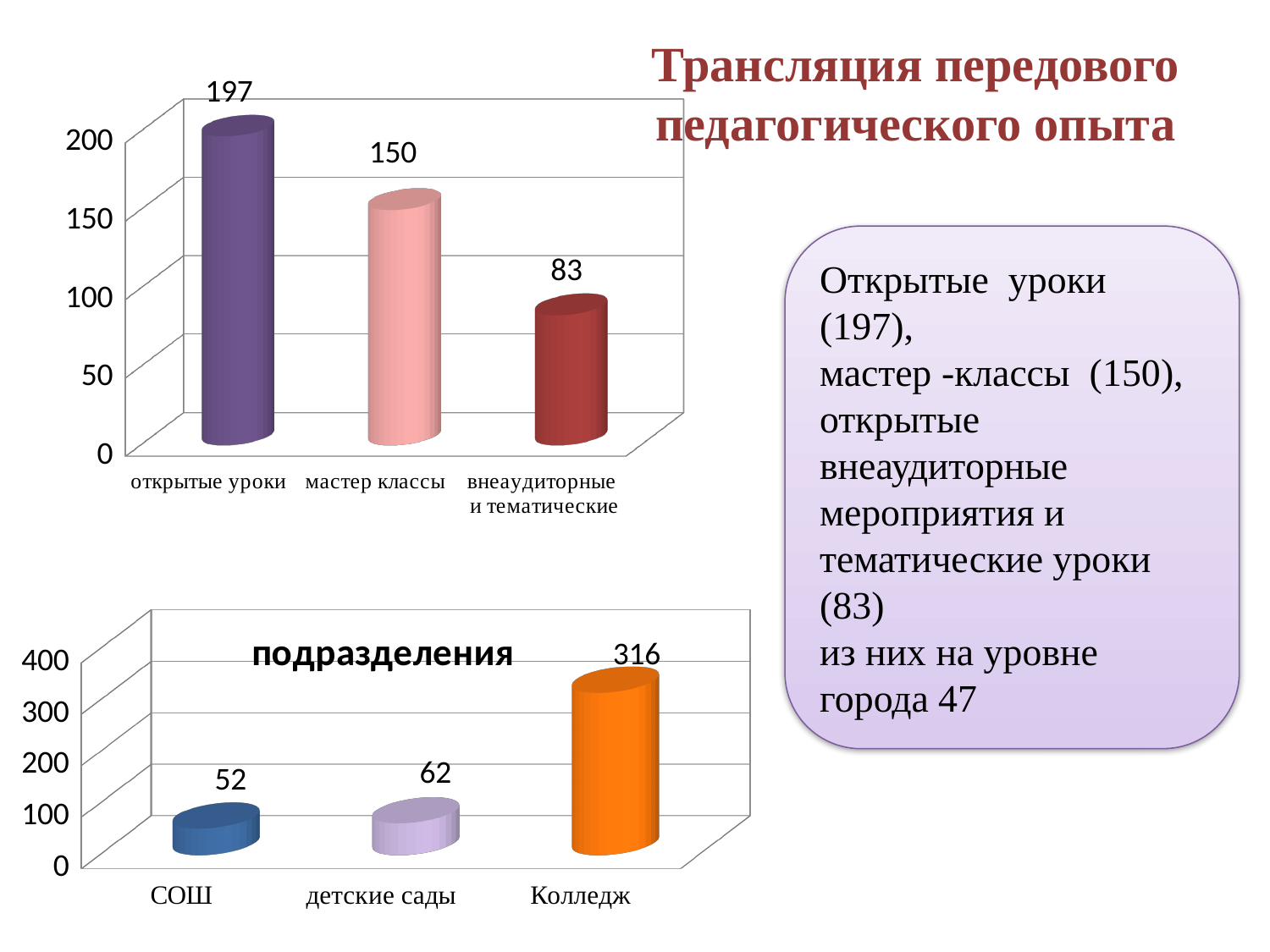

Трансляция передового педагогического опыта

[unsupported chart]

Открытые  уроки (197),
мастер -классы  (150), открытые внеаудиторные мероприятия и тематические уроки (83)
из них на уровне города 47

[unsupported chart]